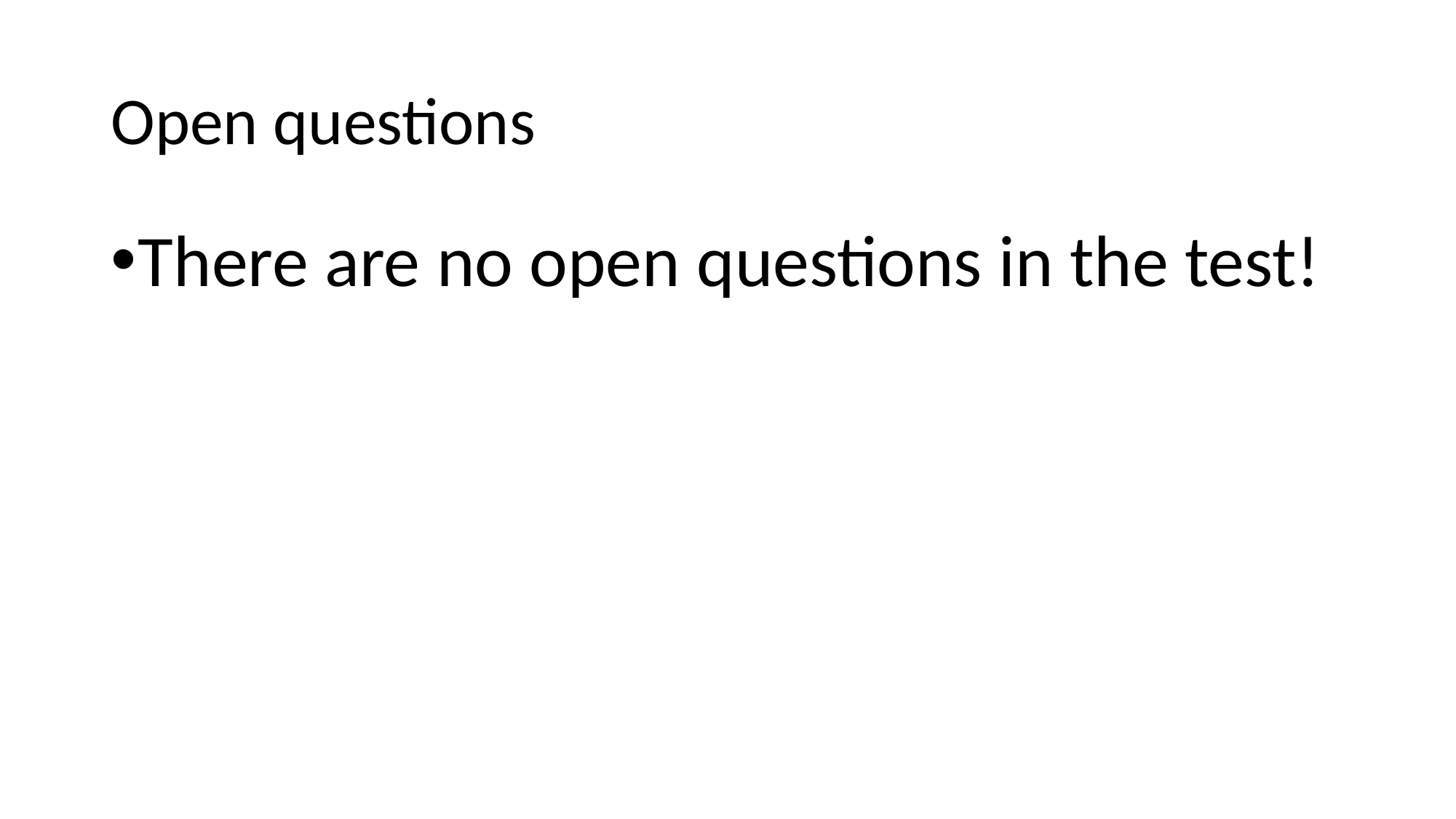

# Open questions
There are no open questions in the test!